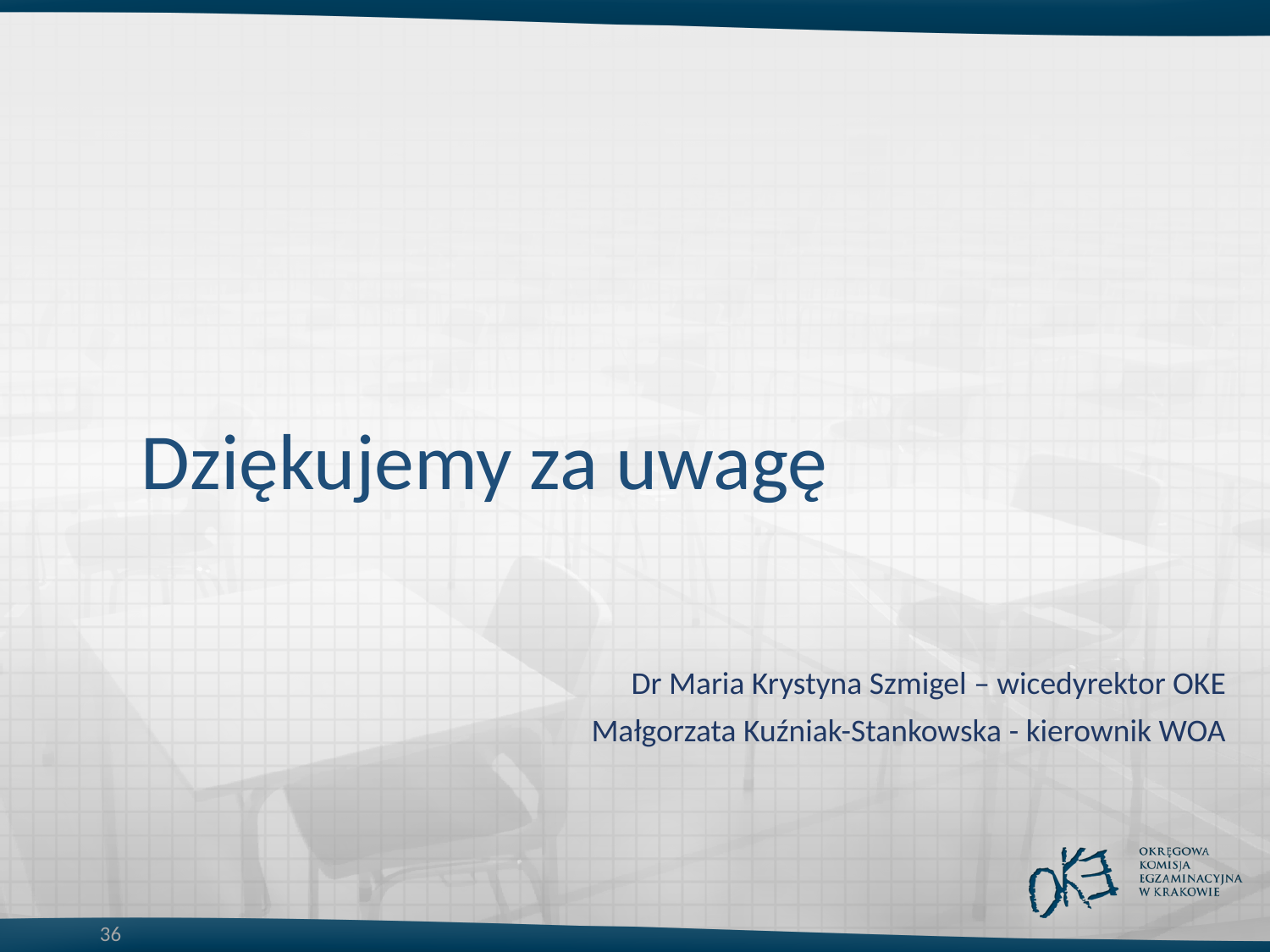

# Dziękujemy za uwagę
Dr Maria Krystyna Szmigel – wicedyrektor OKE
Małgorzata Kuźniak-Stankowska - kierownik WOA